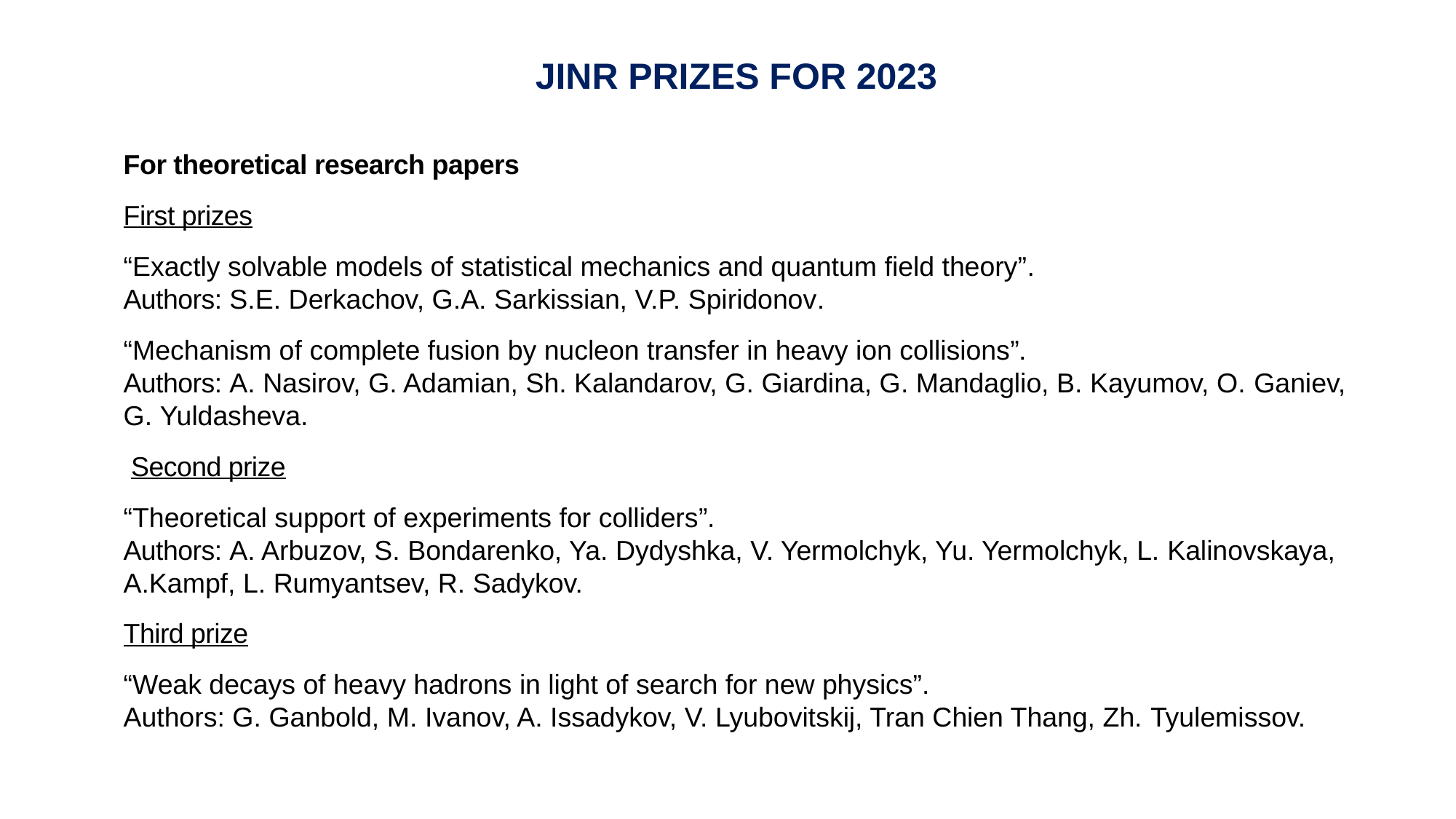

JINR PRIZES FOR 2023
For theoretical research papers

First prizes

“Exactly solvable models of statistical mechanics and quantum field theory”.
Authors: S.E. Derkachov, G.A. Sarkissian, V.P. Spiridonov.

“Mechanism of complete fusion by nucleon transfer in heavy ion collisions”.
Authors: A. Nasirov, G. Adamian, Sh. Kalandarov, G. Giardina, G. Mandaglio, B. Kayumov, O. Ganiev, G. Yuldasheva.

 Second prize

“Theoretical support of experiments for colliders”.
Authors: A. Arbuzov, S. Bondarenko, Ya. Dydyshka, V. Yermolchyk, Yu. Yermolchyk, L. Kalinovskaya,
Kampf, L. Rumyantsev, R. Sadykov.

Third prize

“Weak decays of heavy hadrons in light of search for new physics”.
Authors: G. Ganbold, M. Ivanov, A. Issadykov, V. Lyubovitskij, Tran Chien Thang, Zh. Tyulemissov.